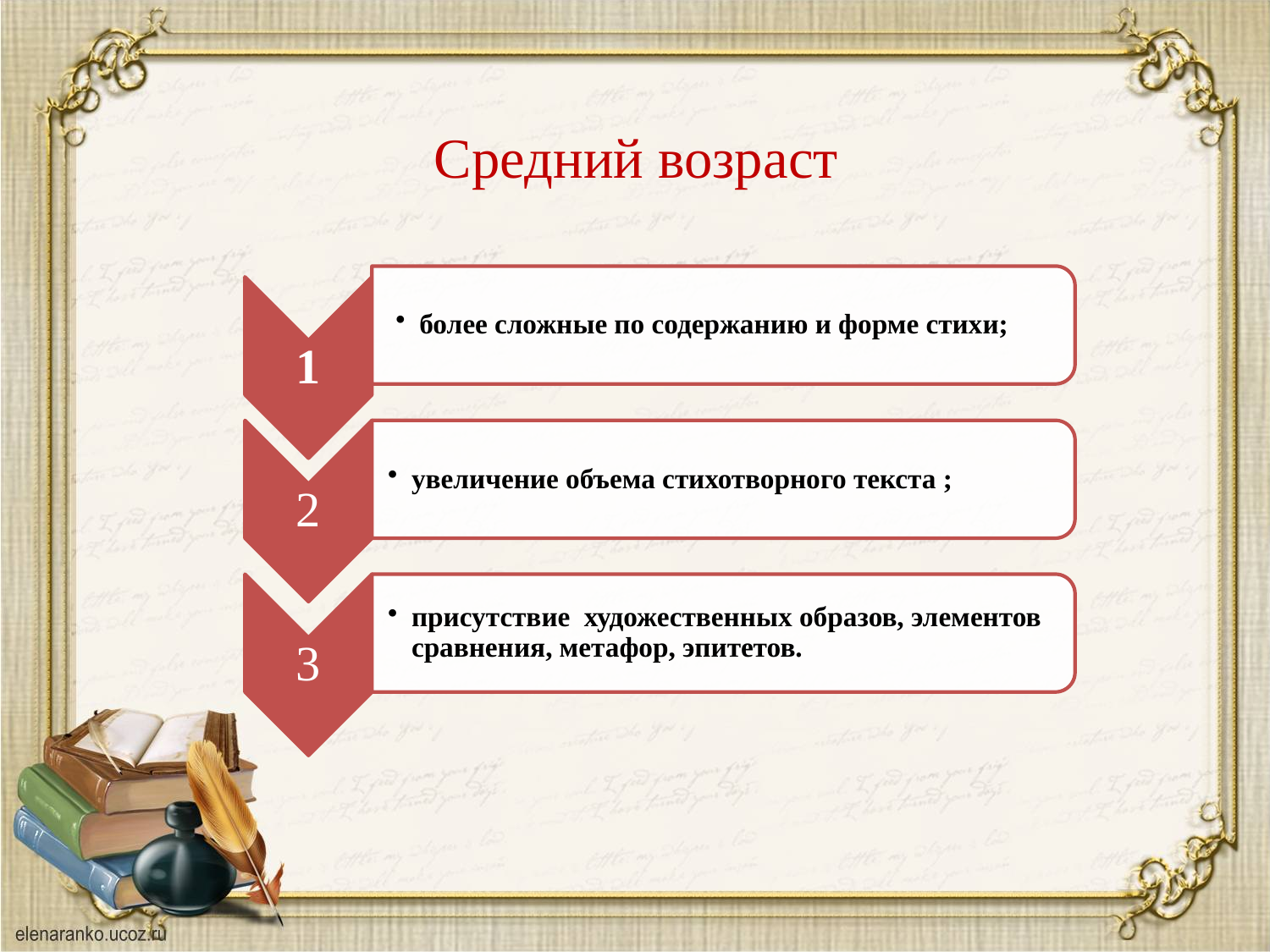

# Средний возраст
1

более сложные по содержанию и форме стихи;

2
увеличение объема стихотворного текста ;
3
присутствие  художественных образов, элементов  сравнения, метафор, эпитетов.